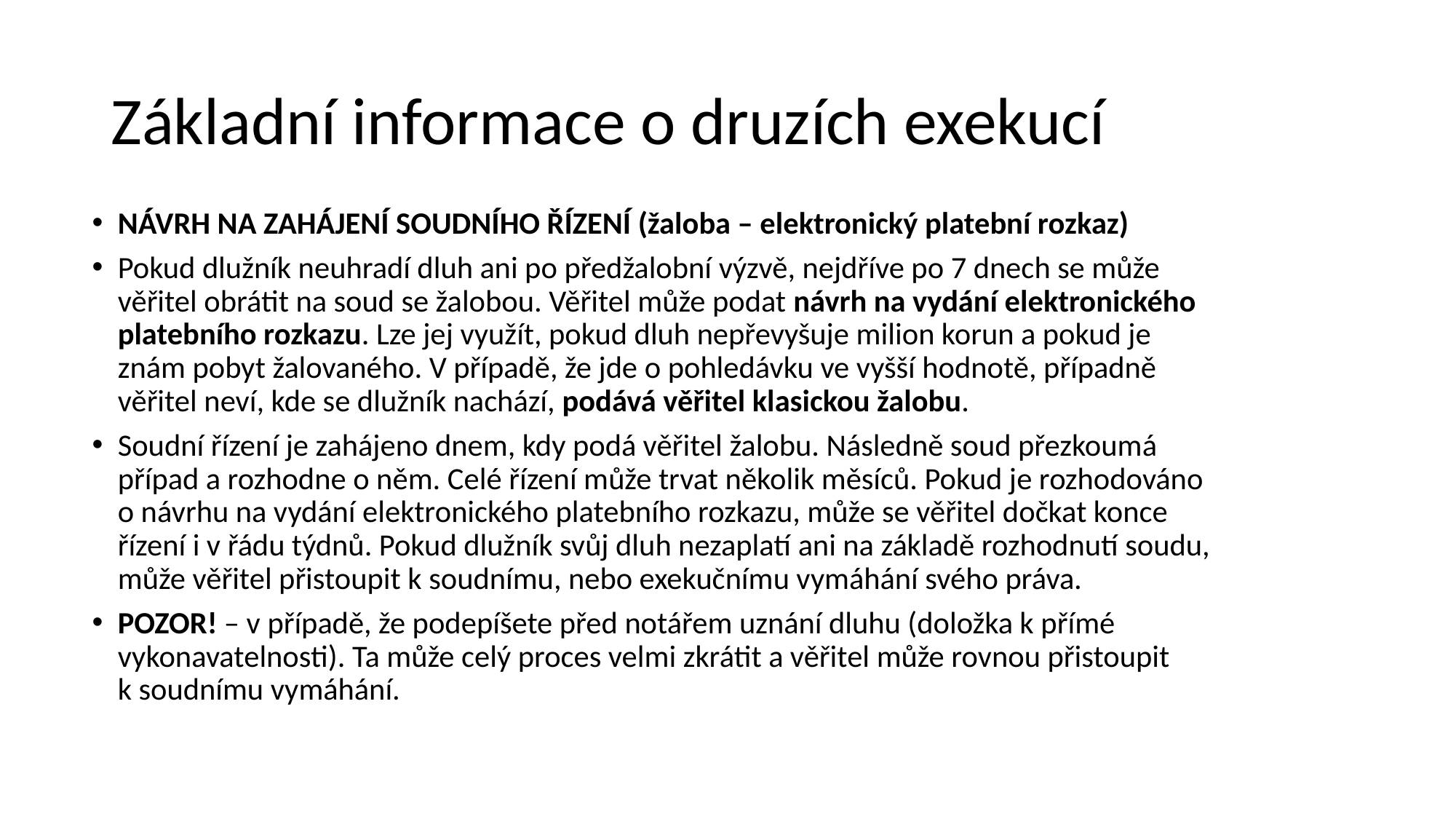

# Základní informace o druzích exekucí
NÁVRH NA ZAHÁJENÍ SOUDNÍHO ŘÍZENÍ (žaloba – elektronický platební rozkaz)
Pokud dlužník neuhradí dluh ani po předžalobní výzvě, nejdříve po 7 dnech se může věřitel obrátit na soud se žalobou. Věřitel může podat návrh na vydání elektronického platebního rozkazu. Lze jej využít, pokud dluh nepřevyšuje milion korun a pokud je znám pobyt žalovaného. V případě, že jde o pohledávku ve vyšší hodnotě, případně věřitel neví, kde se dlužník nachází, podává věřitel klasickou žalobu.
Soudní řízení je zahájeno dnem, kdy podá věřitel žalobu. Následně soud přezkoumá případ a rozhodne o něm. Celé řízení může trvat několik měsíců. Pokud je rozhodováno o návrhu na vydání elektronického platebního rozkazu, může se věřitel dočkat konce řízení i v řádu týdnů. Pokud dlužník svůj dluh nezaplatí ani na základě rozhodnutí soudu, může věřitel přistoupit k soudnímu, nebo exekučnímu vymáhání svého práva.
POZOR! – v případě, že podepíšete před notářem uznání dluhu (doložka k přímé vykonavatelnosti). Ta může celý proces velmi zkrátit a věřitel může rovnou přistoupit k soudnímu vymáhání.